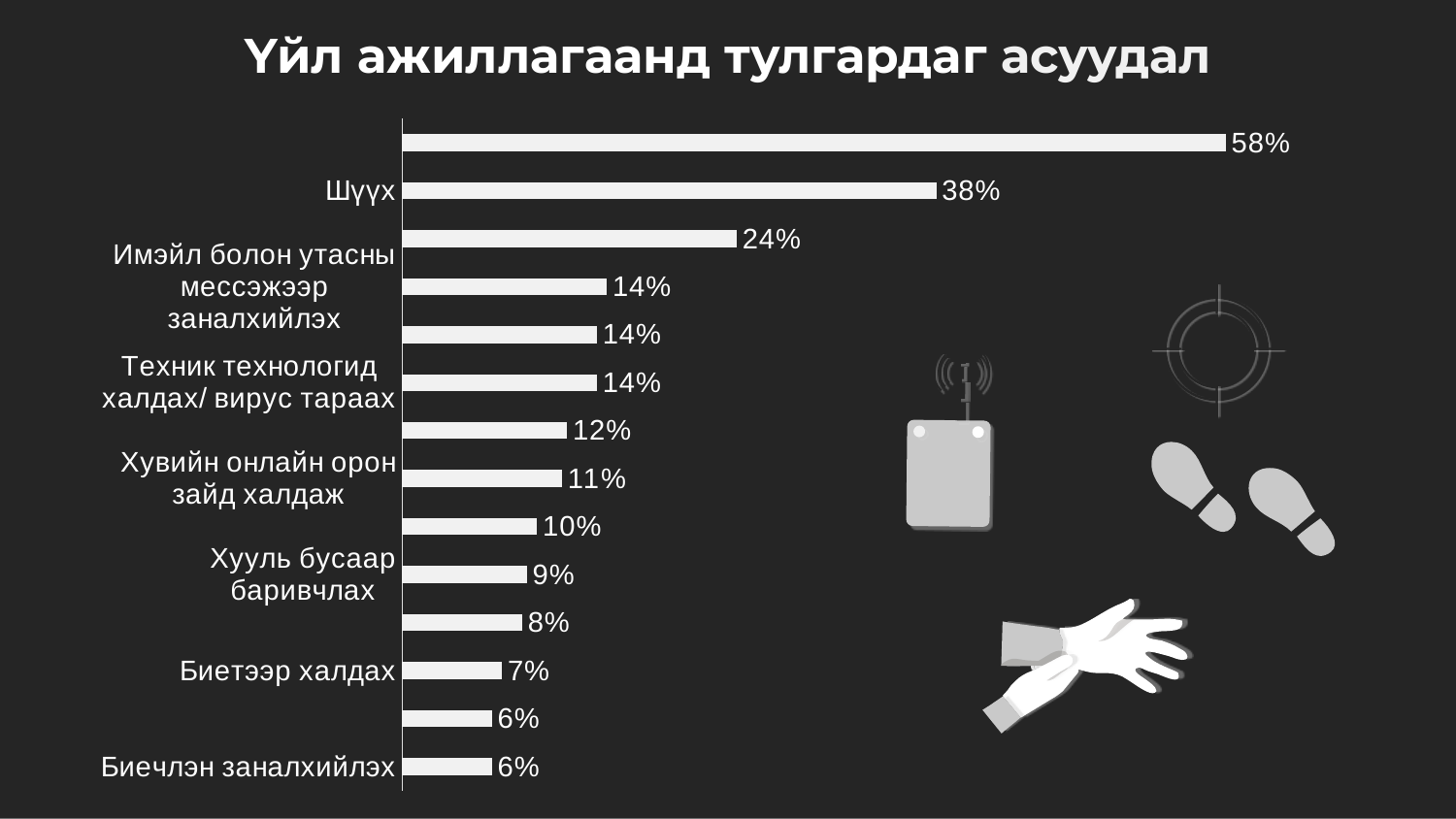

# Үйл ажиллагаанд тулгардаг асуудал

### Chart

| Category |  |
|---|---|
| Биечлэн заналхийлэх | 0.06338028169014084 |
| Найз нөхөд | 0.06338028169014084 |
| Биетээр халдах | 0.07042253521126761 |
| Ажлын онлайн орон зайд халдаж | 0.08450704225352113 |
| Хууль бусаар баривчлах | 0.0880281690140845 |
| Нэгжлэг | 0.09507042253521127 |
| Хувийн онлайн орон зайд халдаж | 0.11267605633802817 |
| Цахим шууданд халдах | 0.11619718309859155 |
| Техник технологид халдах/ вирус тараах | 0.13732394366197184 |
| Утасны яриа чагнах | 0.13732394366197184 |
| Имэйл болон утасны мессэжээр заналхийлэх | 0.1443661971830986 |
| Мэдээлэл хулгайлах | 0.23591549295774647 |
| Шүүх | 0.3767605633802817 |
| Мэдээлэл өгөхөөс үндэслэлгүйгээр татгалзах | 0.5809859154929577 |